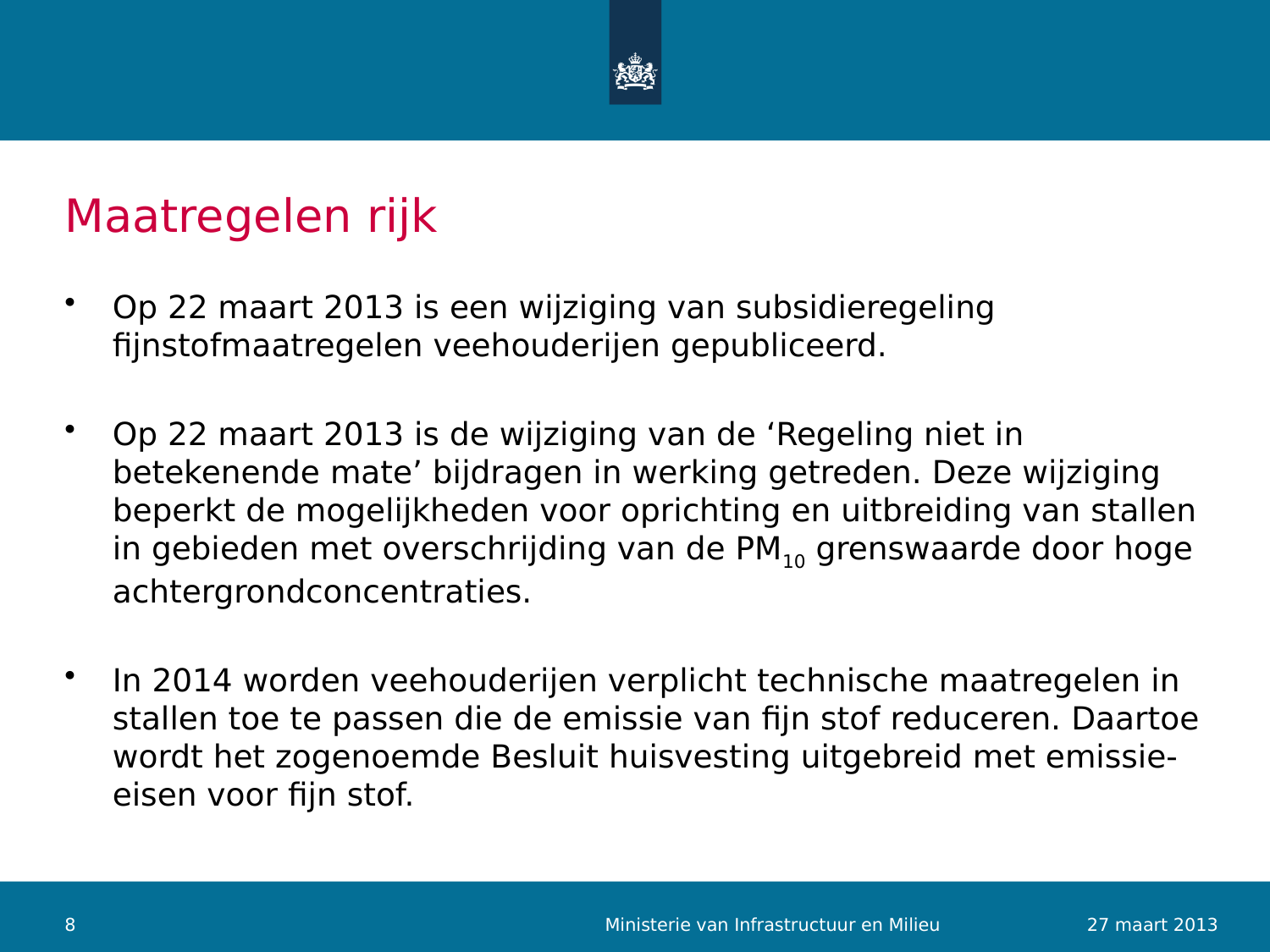

# Maatregelen rijk
Op 22 maart 2013 is een wijziging van subsidieregeling fijnstofmaatregelen veehouderijen gepubliceerd.

Op 22 maart 2013 is de wijziging van de ‘Regeling niet in betekenende mate’ bijdragen in werking getreden. Deze wijziging beperkt de mogelijkheden voor oprichting en uitbreiding van stallen in gebieden met overschrijding van de PM10 grenswaarde door hoge achtergrondconcentraties.

In 2014 worden veehouderijen verplicht technische maatregelen in stallen toe te passen die de emissie van fijn stof reduceren. Daartoe wordt het zogenoemde Besluit huisvesting uitgebreid met emissie-eisen voor fijn stof.
Ministerie van Infrastructuur en Milieu
8
27 maart 2013